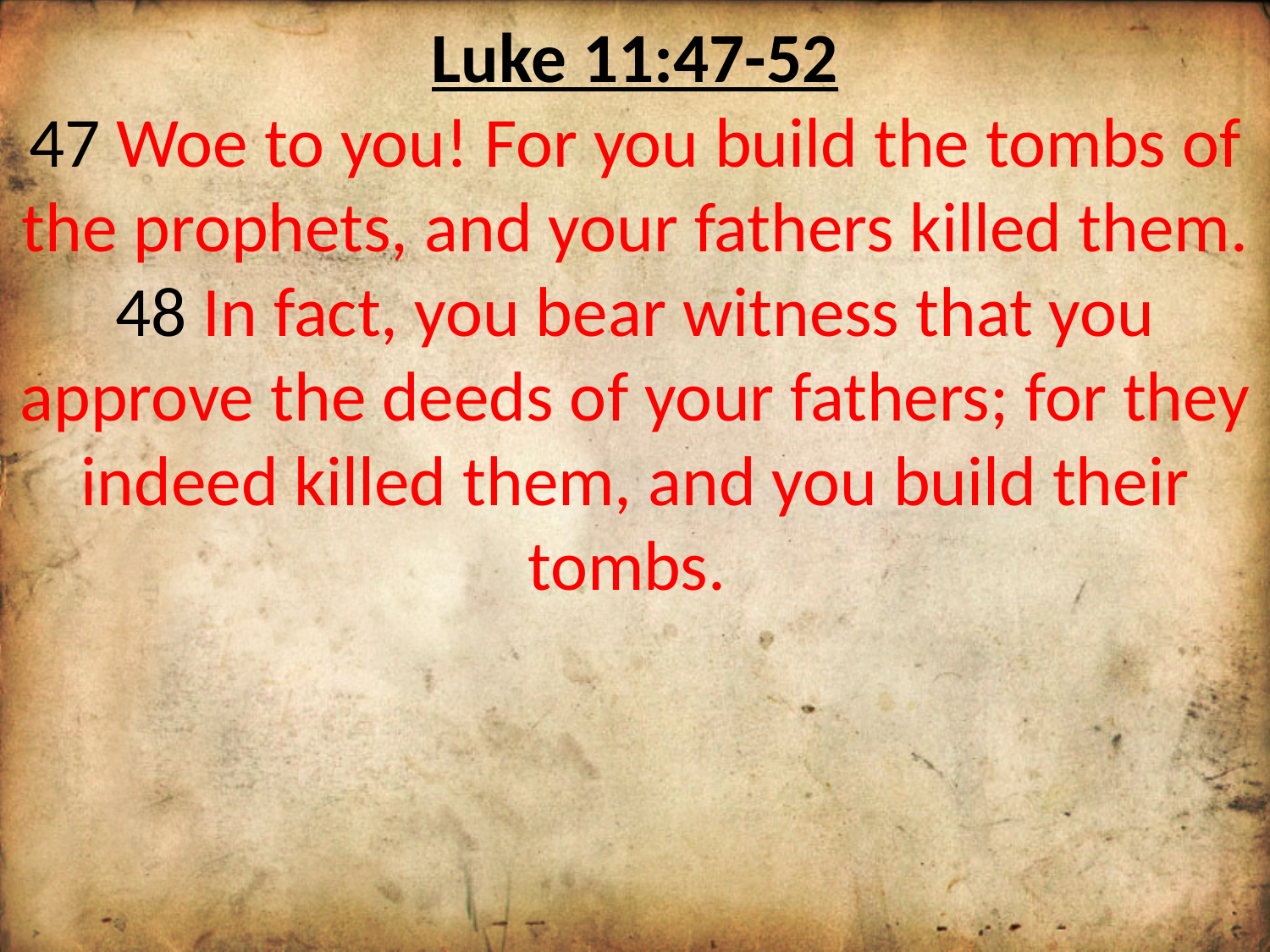

Luke 11:47-52
47 Woe to you! For you build the tombs of the prophets, and your fathers killed them. 48 In fact, you bear witness that you approve the deeds of your fathers; for they indeed killed them, and you build their tombs.